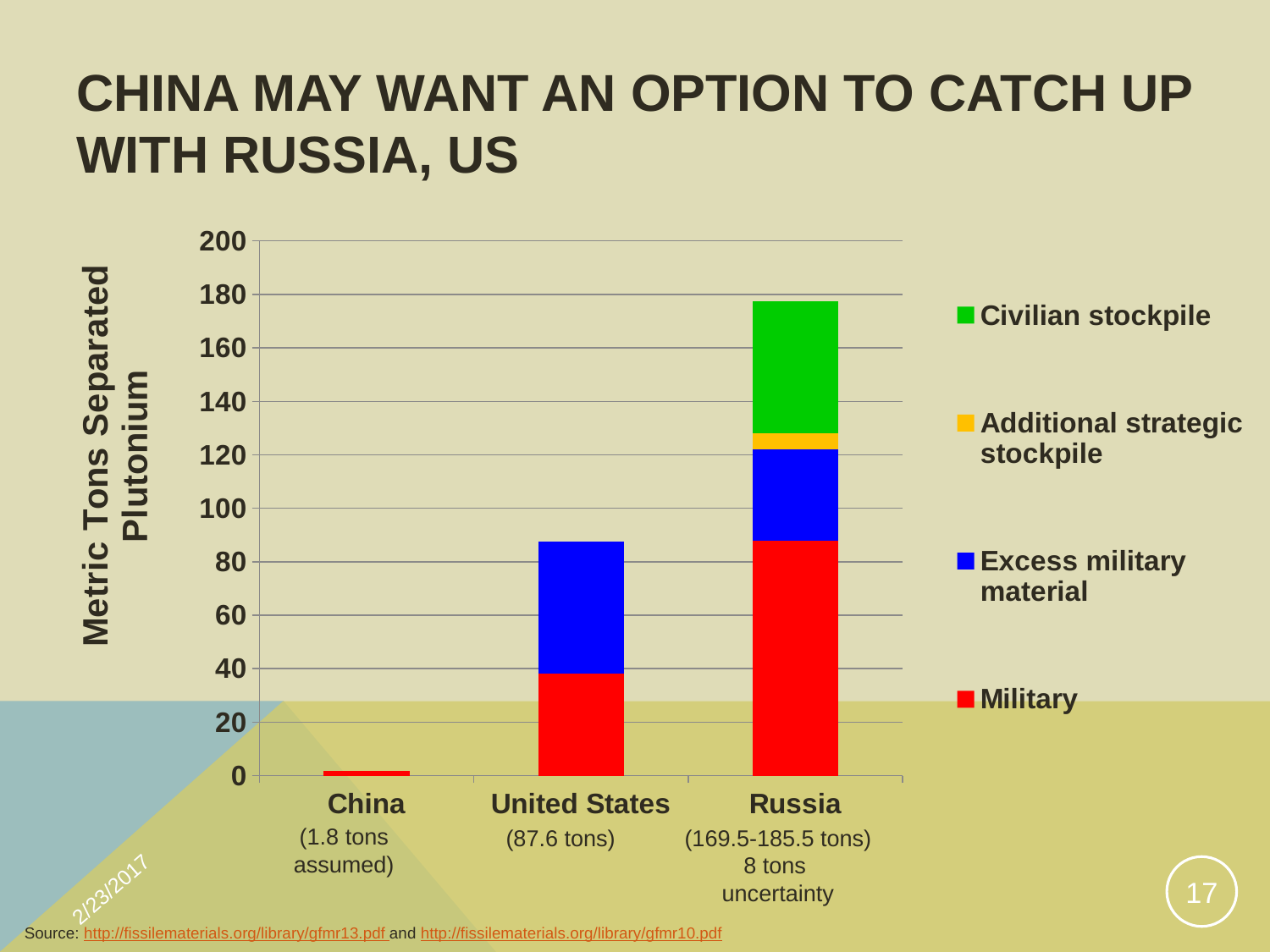

# China may want an option to catch up with Russia, US

### Chart

| Category | Military | Excess military material | Additional strategic stockpile | Civilian stockpile |
|---|---|---|---|---|
| China | 1.8 | None | None | None |
| United States | 38.30000000000001 | 49.3 | None | None |
| Russia | 88.0 | 34.0 | 6.0 | 49.5 |
2/23/2017
(1.8 tons assumed)
(87.6 tons)
(169.5-185.5 tons)
8 tons
uncertainty
17
Source: http://fissilematerials.org/library/gfmr13.pdf and http://fissilematerials.org/library/gfmr10.pdf